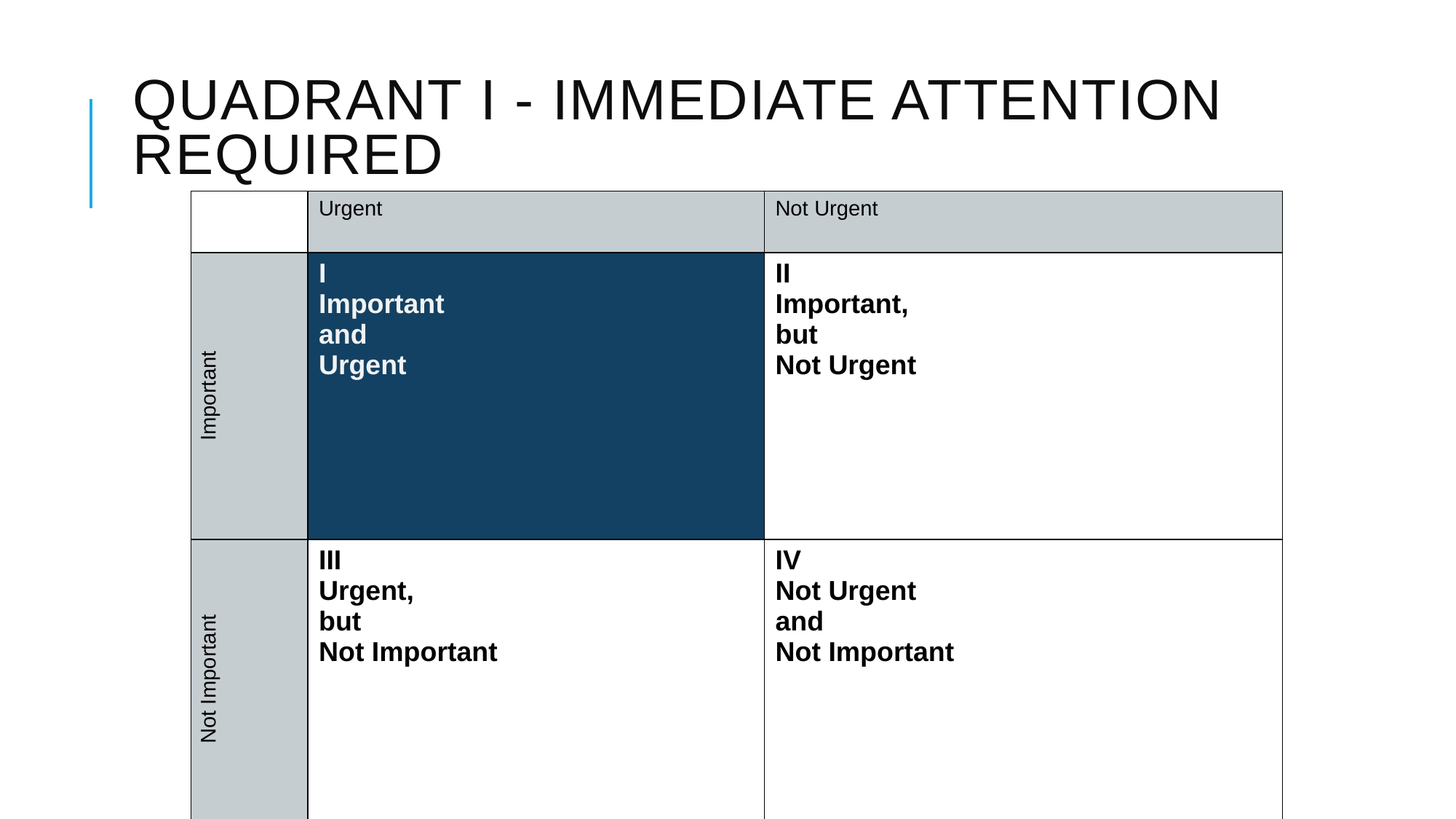

# Quadrant I - Immediate Attention Required
|  | Urgent | Not Urgent |
| --- | --- | --- |
| Important | I Important and Urgent | II Important, but Not Urgent |
| Not Important | III Urgent, but Not Important | IV Not Urgent and Not Important |